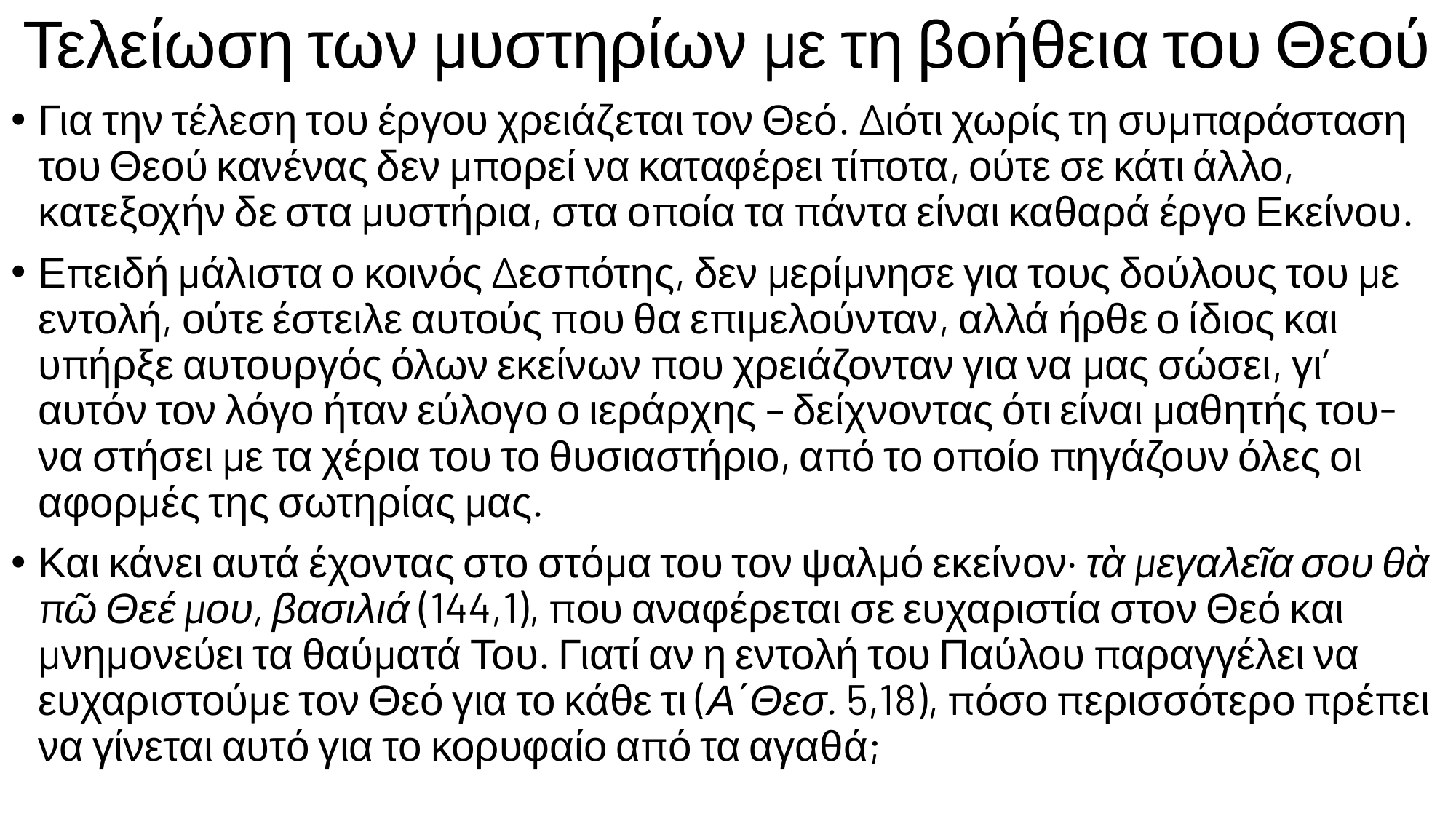

# Τελείωση των μυστηρίων με τη βοήθεια του Θεού
Για την τέλεση του έργου χρειάζεται τον Θεό. Διότι χωρίς τη συμπαράσταση του Θεού κανένας δεν μπορεί να καταφέρει τίποτα, ούτε σε κάτι άλλο, κατεξοχήν δε στα μυστήρια, στα οποία τα πάντα είναι καθαρά έργο Εκείνου.
Επειδή μάλιστα ο κοινός Δεσπότης, δεν μερίμνησε για τους δούλους του με εντολή, ούτε έστειλε αυτούς που θα επιμελούνταν, αλλά ήρθε ο ίδιος και υπήρξε αυτουργός όλων εκείνων που χρειάζονταν για να μας σώσει, γι’  αυτόν τον λόγο ήταν εύλογο ο ιεράρχης – δείχνοντας ότι είναι μαθητής του- να στήσει με τα χέρια του το θυσιαστήριο, από το οποίο πηγάζουν όλες οι αφορμές της σωτηρίας μας.
Και κάνει αυτά έχοντας στο στόμα του τον ψαλμό εκείνον· τὰ μεγαλεῖα σου θὰ πῶ Θεέ μου, βασιλιά (144,1), που αναφέρεται σε ευχαριστία στον Θεό και μνημονεύει τα θαύματά Του. Γιατί αν η εντολή του Παύλου παραγγέλει να ευχαριστούμε τον Θεό για το κάθε τι (Α΄Θεσ. 5,18), πόσο περισσότερο πρέπει να γίνεται αυτό για το κορυφαίο από τα αγαθά;